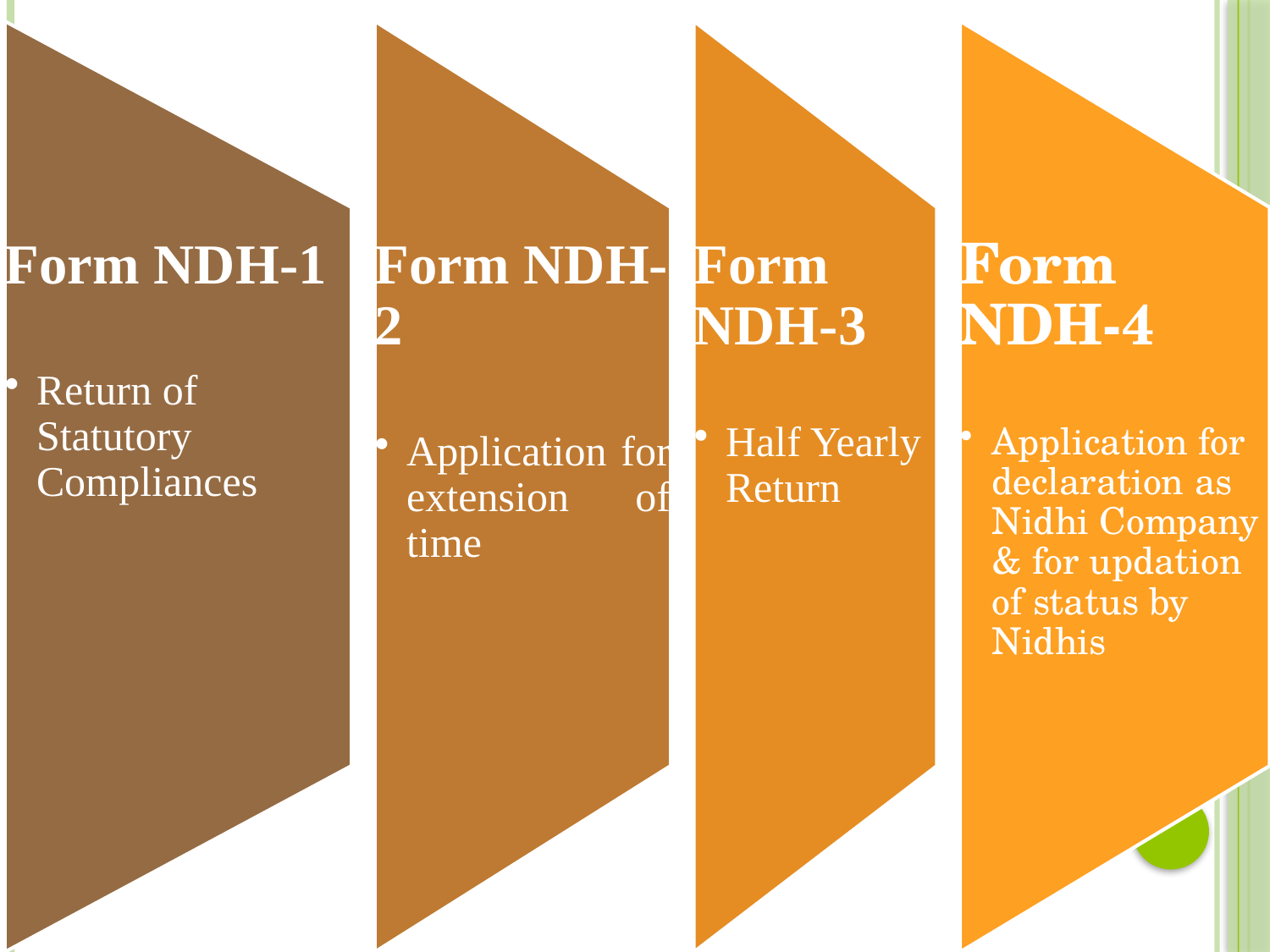

Form NDH-1

Return of Statutory Compliances
Form NDH-2

Application for extension of time
Form NDH-3

Half Yearly Return
Form NDH-4

Application for declaration as Nidhi Company & for updation of status by Nidhis